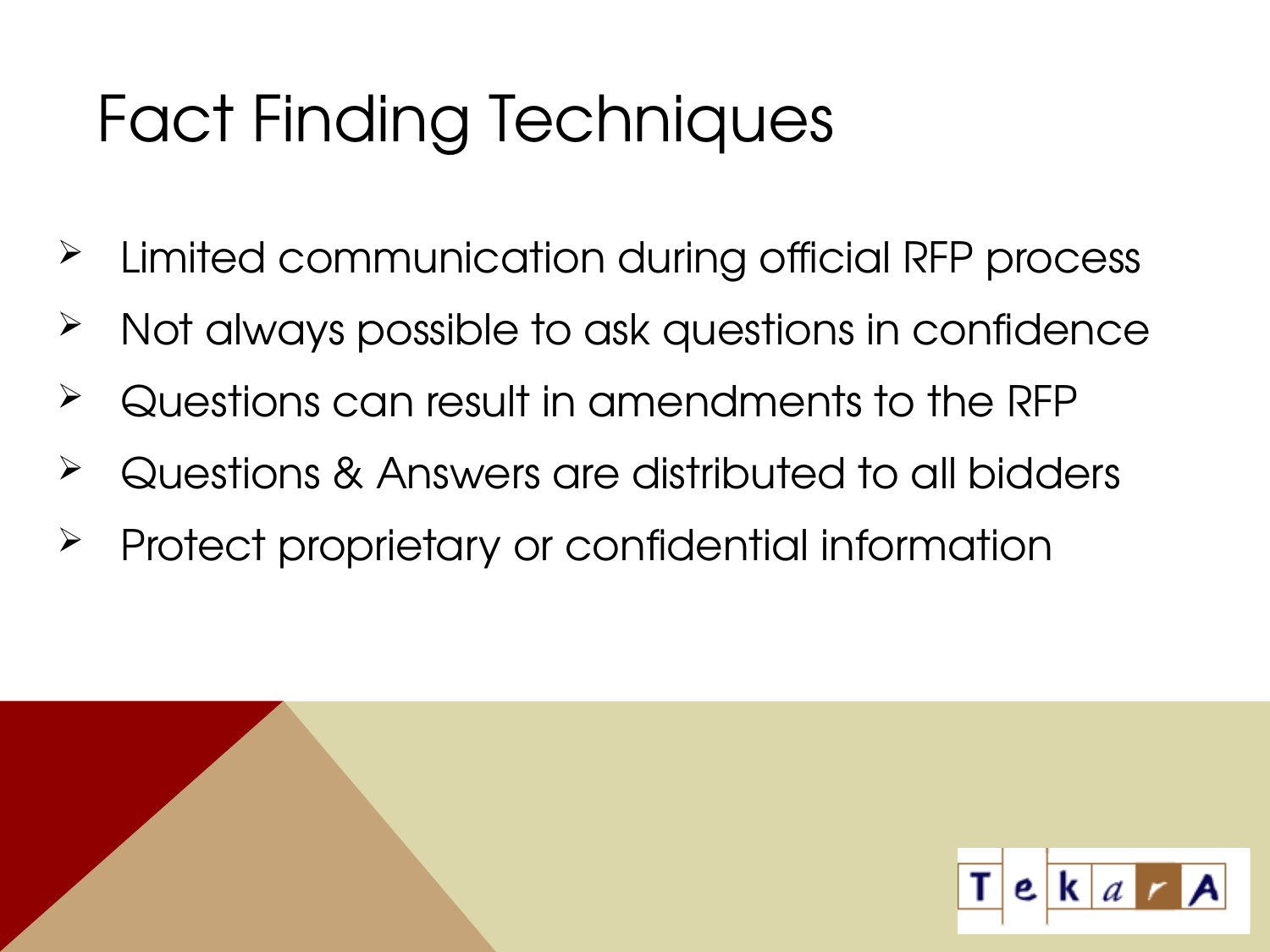

# Fact Finding Techniques
Limited communication during official RFP process
Not always possible to ask questions in confidence
Questions can result in amendments to the RFP
Questions & Answers are distributed to all bidders
Protect proprietary or confidential information